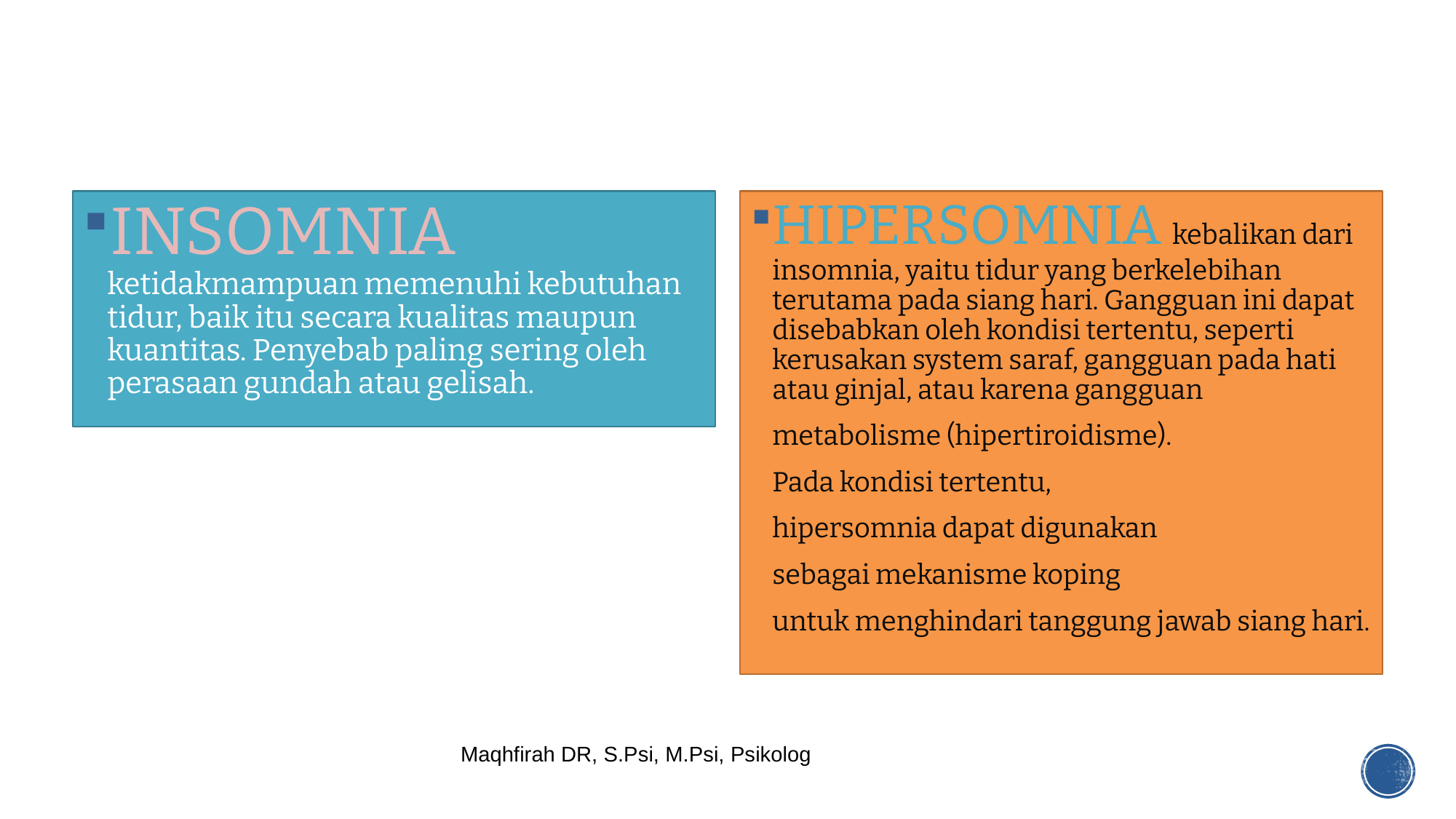

HIPERSOMNIA kebalikan dari insomnia, yaitu tidur yang berkelebihan terutama pada siang hari. Gangguan ini dapat disebabkan oleh kondisi tertentu, seperti kerusakan system saraf, gangguan pada hati atau ginjal, atau karena gangguan
	metabolisme (hipertiroidisme).
	Pada kondisi tertentu,
	hipersomnia dapat digunakan
	sebagai mekanisme koping
	untuk menghindari tanggung jawab siang hari.

INSOMNIA ketidakmampuan memenuhi kebutuhan tidur, baik itu secara kualitas maupun kuantitas. Penyebab paling sering oleh perasaan gundah atau gelisah.
Maqhfirah DR, S.Psi, M.Psi, Psikolog